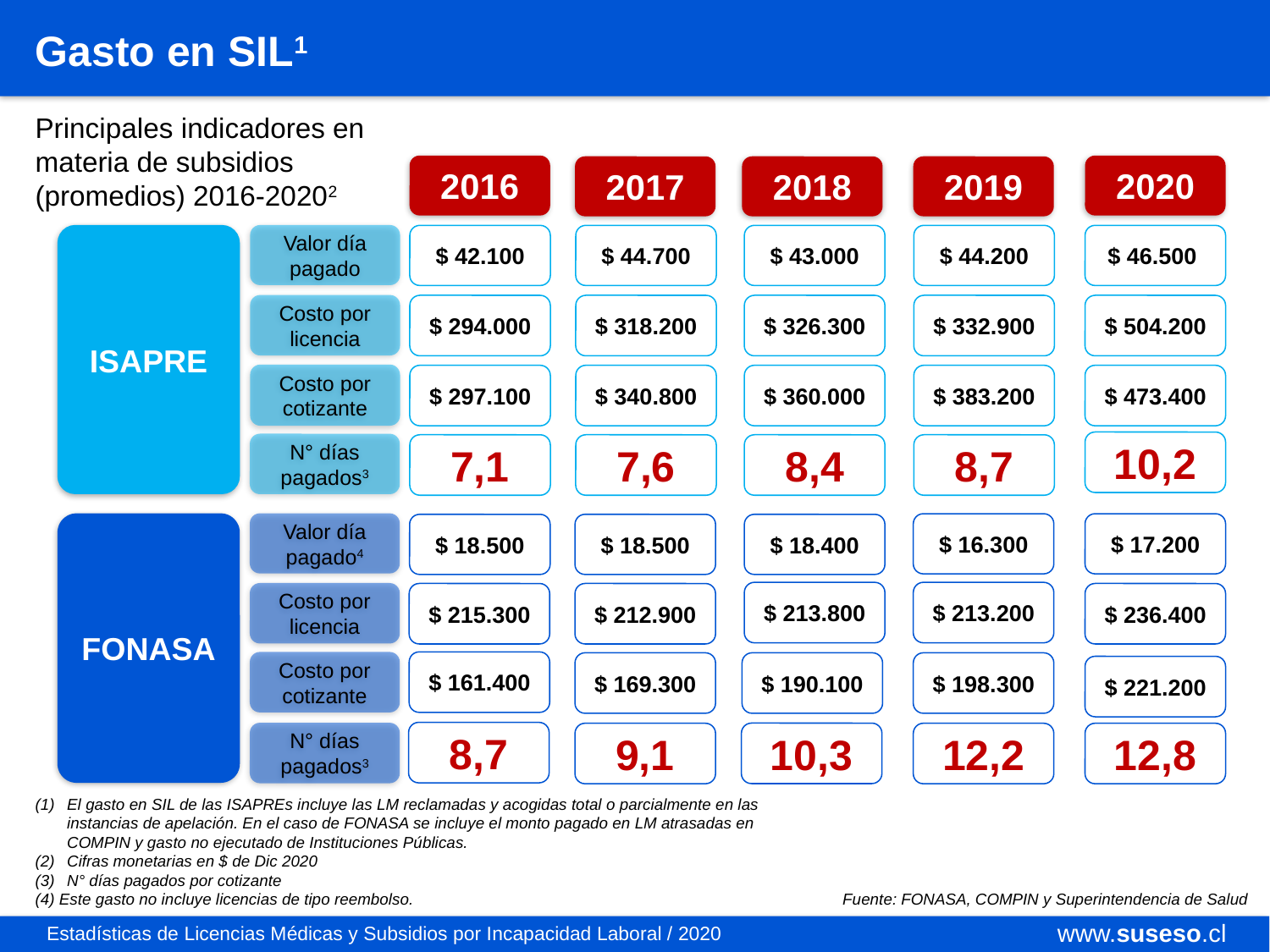

Gasto en SIL1
Principales indicadores en materia de subsidios (promedios) 2016-20202
2016
2020
2017
2018
2019
ISAPRE
Valor día pagado
$ 42.100
$ 44.700
$ 43.000
$ 44.200
$ 46.500
Costo por licencia
$ 294.000
$ 318.200
$ 326.300
$ 332.900
$ 504.200
Costo por cotizante
$ 297.100
$ 340.800
$ 360.000
$ 383.200
$ 473.400
10,2
N° días pagados3
7,1
7,6
8,4
8,7
Valor día pagado4
FONASA
$ 16.300
$ 17.200
$ 18.500
$ 18.500
$ 18.400
$ 213.200
$ 213.800
Costo por licencia
$ 215.300
$ 212.900
$ 236.400
$ 161.400
Costo por cotizante
$ 169.300
$ 190.100
$ 198.300
$ 221.200
8,7
N° días pagados3
10,3
9,1
12,2
12,8
El gasto en SIL de las ISAPREs incluye las LM reclamadas y acogidas total o parcialmente en las instancias de apelación. En el caso de FONASA se incluye el monto pagado en LM atrasadas en COMPIN y gasto no ejecutado de Instituciones Públicas.
Cifras monetarias en $ de Dic 2020
N° días pagados por cotizante
(4) Este gasto no incluye licencias de tipo reembolso.

Fuente: FONASA, COMPIN y Superintendencia de Salud
www.suseso.cl
www.suseso.cl
Estadísticas de Licencias Médicas y Subsidios por Incapacidad Laboral / 2020